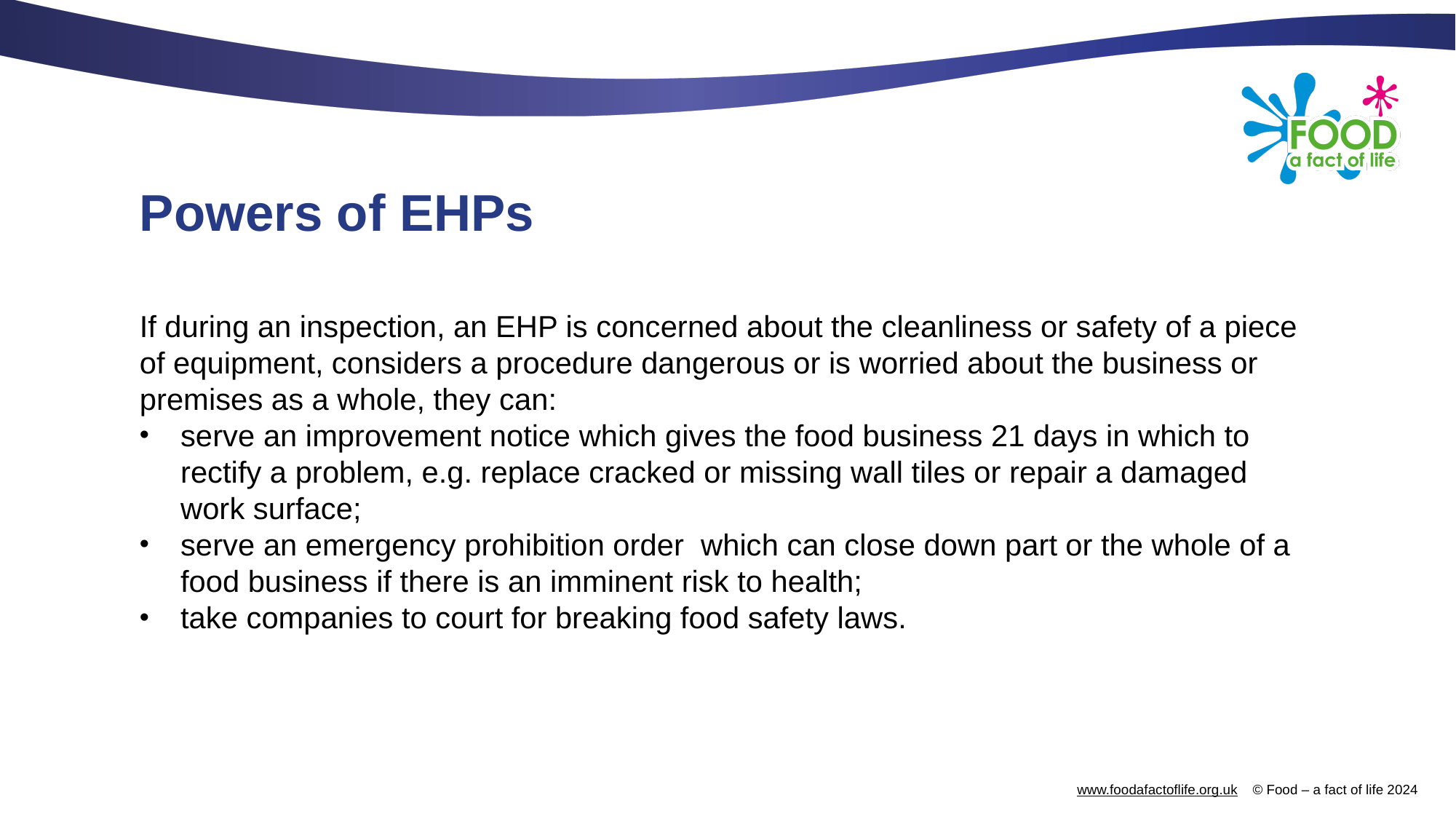

# Powers of EHPs
If during an inspection, an EHP is concerned about the cleanliness or safety of a piece of equipment, considers a procedure dangerous or is worried about the business or premises as a whole, they can:
serve an improvement notice which gives the food business 21 days in which to rectify a problem, e.g. replace cracked or missing wall tiles or repair a damaged work surface;
serve an emergency prohibition order  which can close down part or the whole of a food business if there is an imminent risk to health;
take companies to court for breaking food safety laws.